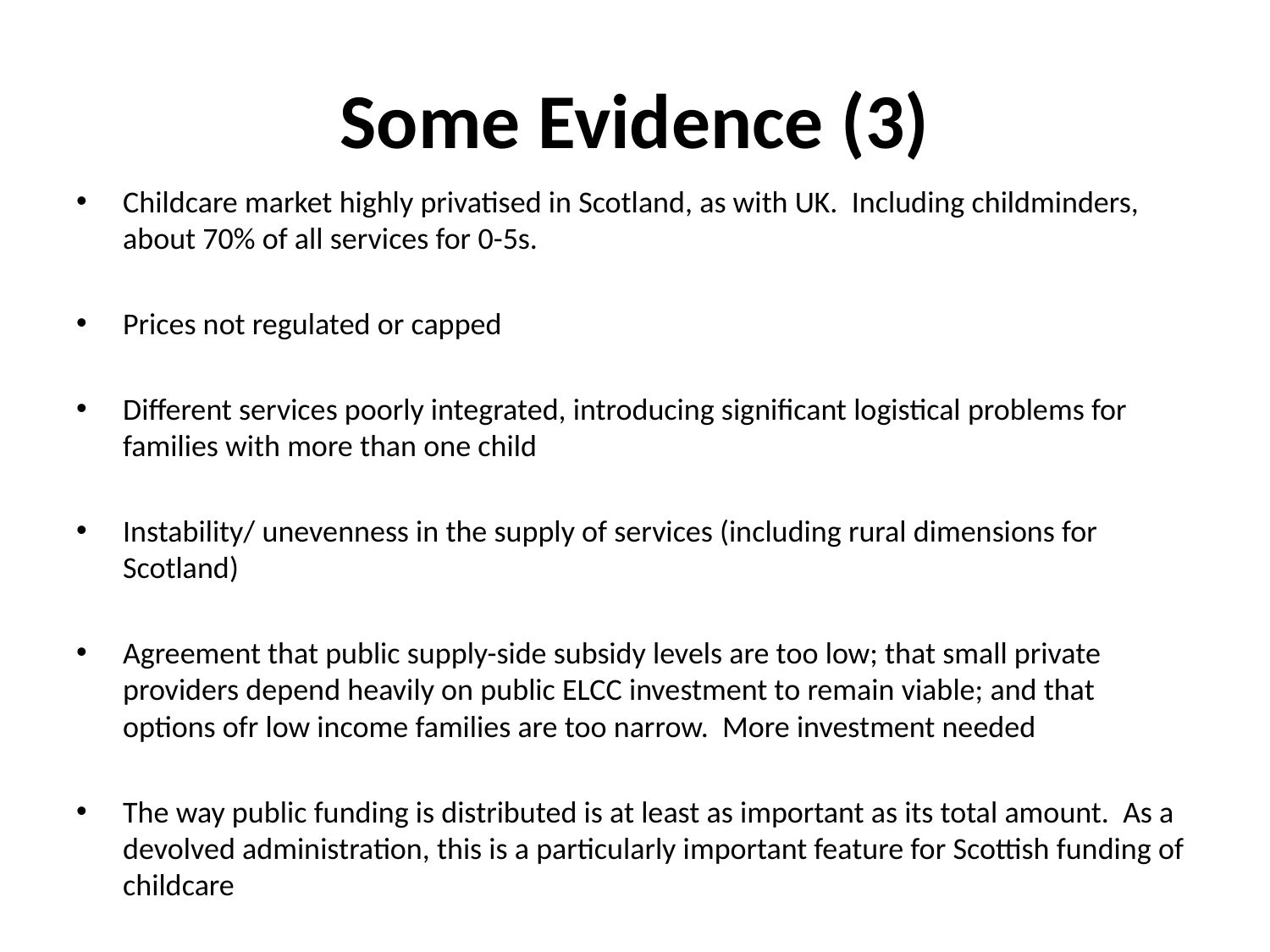

# Some Evidence (3)
Childcare market highly privatised in Scotland, as with UK.  Including childminders, about 70% of all services for 0-5s.

Prices not regulated or capped

Different services poorly integrated, introducing significant logistical problems for families with more than one child

Instability/ unevenness in the supply of services (including rural dimensions for  Scotland)

Agreement that public supply-side subsidy levels are too low; that small private providers depend heavily on public ELCC investment to remain viable; and that options ofr low income families are too narrow.  More investment needed

The way public funding is distributed is at least as important as its total amount.  As a devolved administration, this is a particularly important feature for Scottish funding of childcare